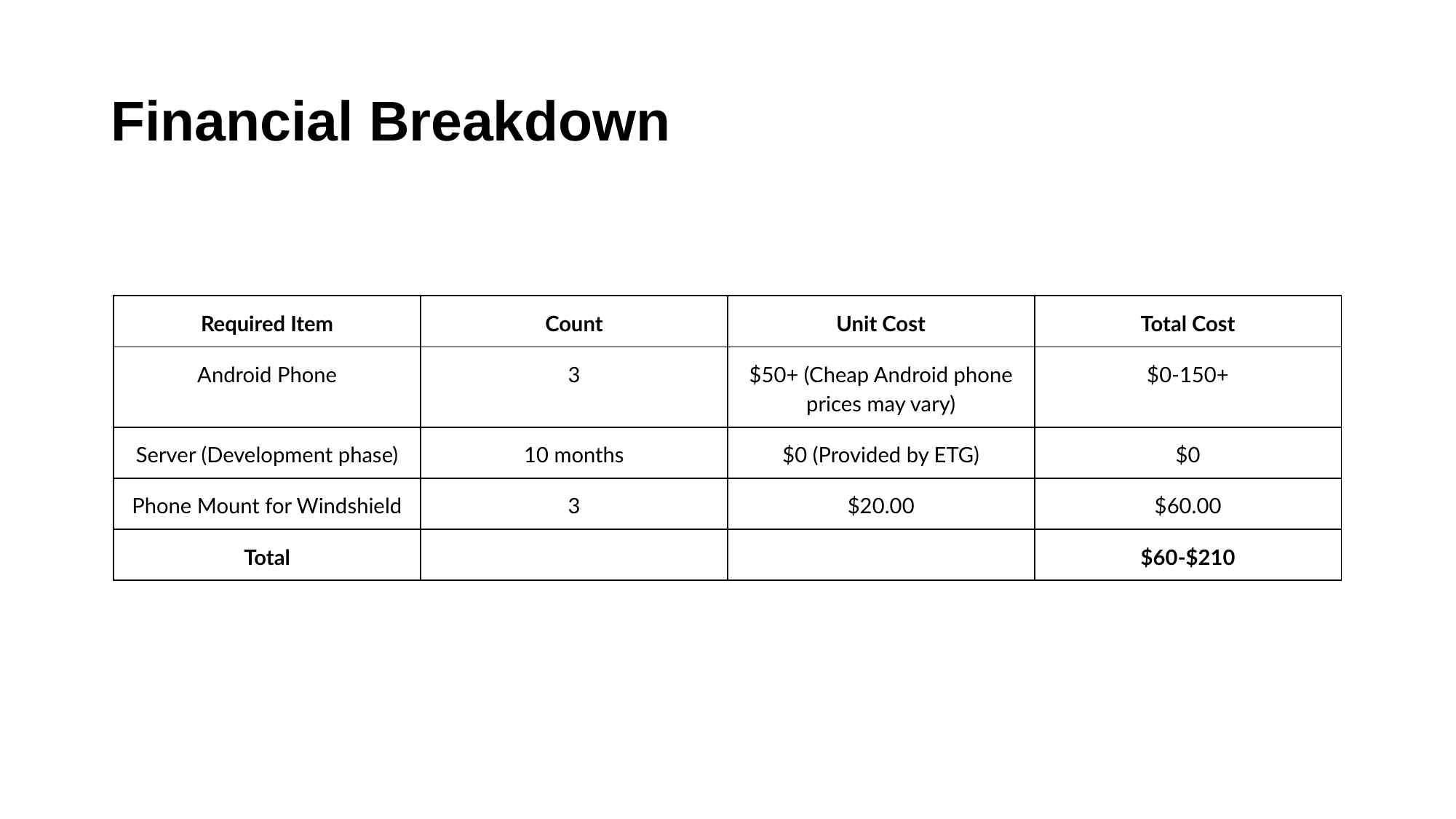

# Financial Breakdown
| Required Item | Count | Unit Cost | Total Cost |
| --- | --- | --- | --- |
| Android Phone | 3 | $50+ (Cheap Android phone prices may vary) | $0-150+ |
| Server (Development phase) | 10 months | $0 (Provided by ETG) | $0 |
| Phone Mount for Windshield | 3 | $20.00 | $60.00 |
| Total |  |  | $60-$210 |